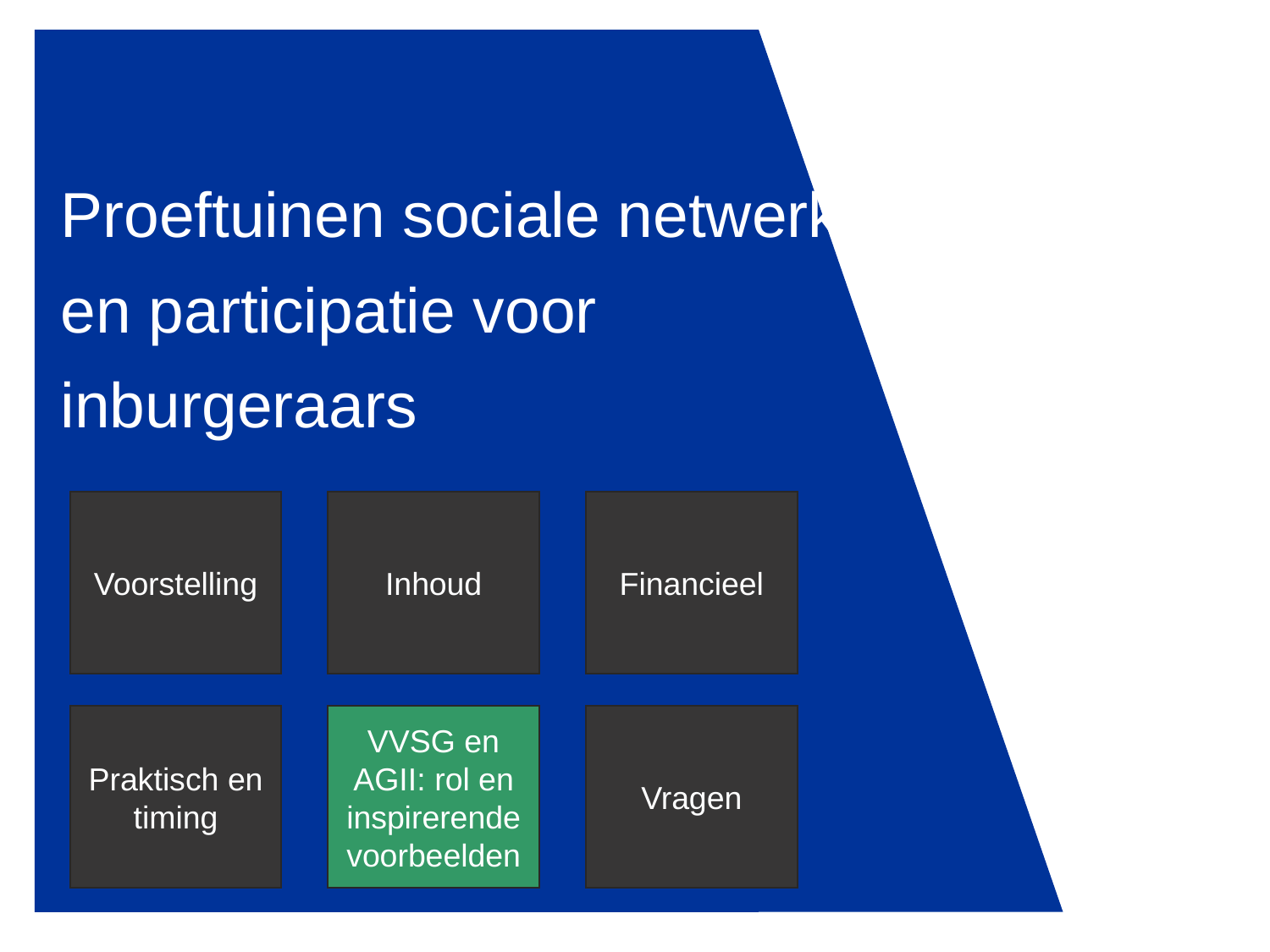

# Proeftuinen sociale netwerking en participatie voor inburgeraars
Voorstelling
Inhoud
Financieel
Praktisch en timing
VVSG en AGII: rol en inspirerende voorbeelden
Vragen